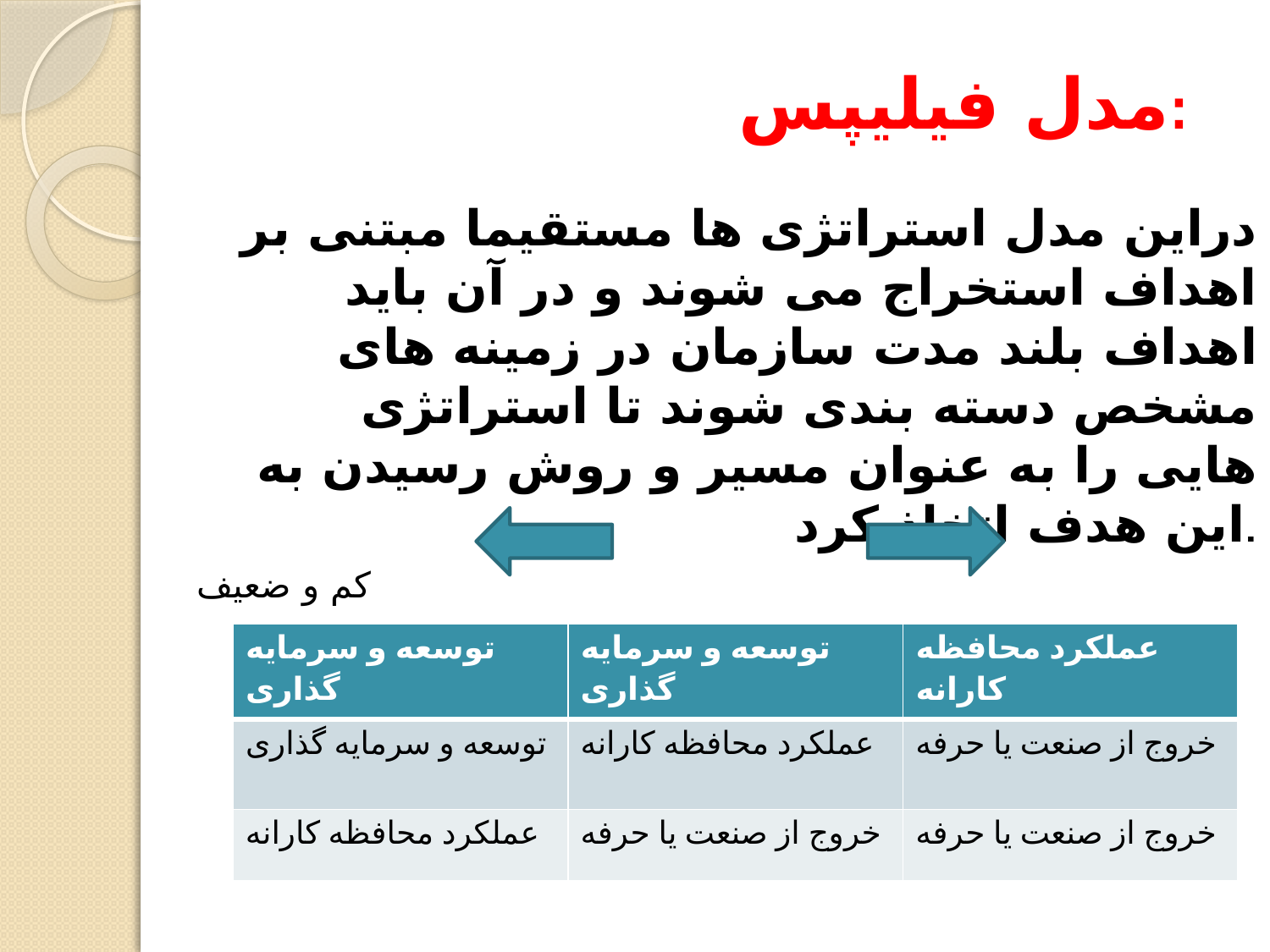

# مدل فیلیپس:
دراین مدل استراتژی ها مستقیما مبتنی بر اهداف استخراج می شوند و در آن باید اهداف بلند مدت سازمان در زمینه های مشخص دسته بندی شوند تا استراتژی هایی را به عنوان مسیر و روش رسیدن به این هدف اتخاذ کرد.
کم و ضعیف
           تاثیر تغییرات بازار                              زیاد و قوی

| توسعه و سرمایه گذاری | توسعه و سرمایه گذاری | عملکرد محافظه کارانه |
| --- | --- | --- |
| توسعه و سرمایه گذاری | عملکرد محافظه کارانه | خروج از صنعت یا حرفه |
| عملکرد محافظه کارانه | خروج از صنعت یا حرفه | خروج از صنعت یا حرفه |